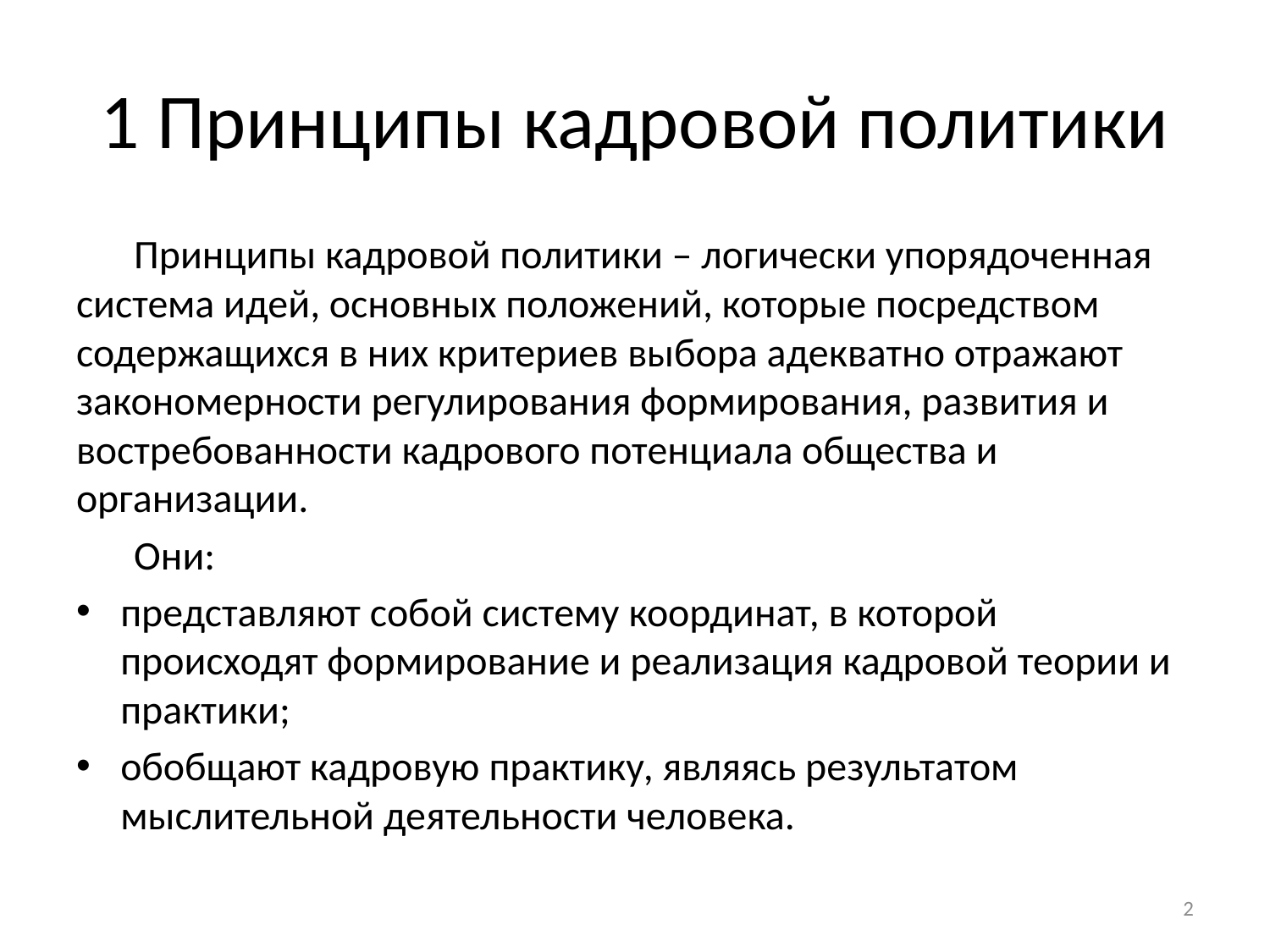

# 1 Принципы кадровой политики
Принципы кадровой политики – логически упорядоченная система идей, основных положений, которые посредством содержащихся в них критериев выбора адекватно отражают закономерности регулирования формирования, развития и востребованности кадрового потенциала общества и организации.
Они:
представляют собой систему координат, в которой происходят формирование и реализация кадровой теории и практики;
обобщают кадровую практику, являясь результатом мыслительной деятельности человека.

2